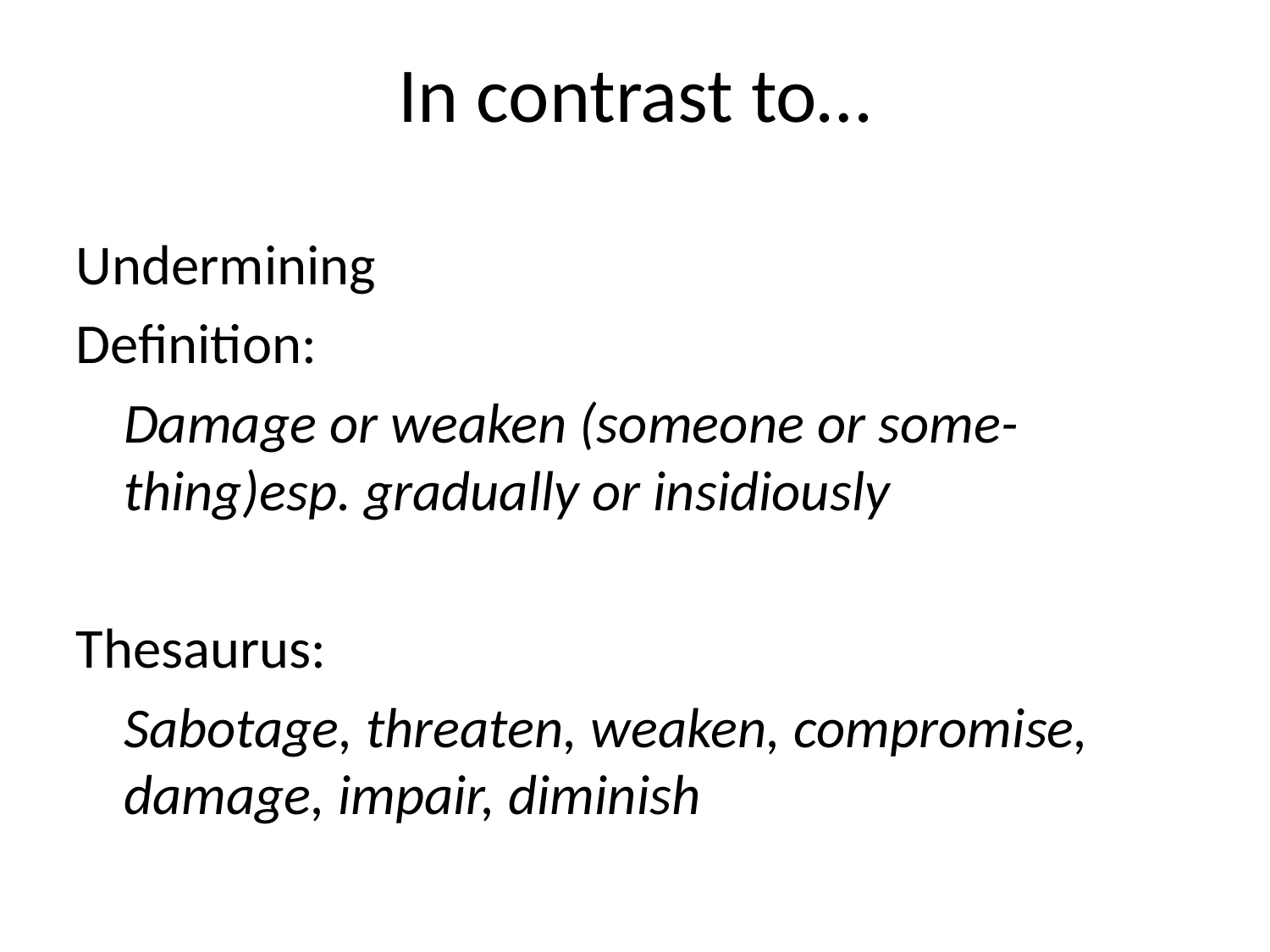

# In contrast to…
Undermining
Definition:
	Damage or weaken (someone or some-thing)esp. gradually or insidiously

Thesaurus:
	Sabotage, threaten, weaken, compromise, damage, impair, diminish